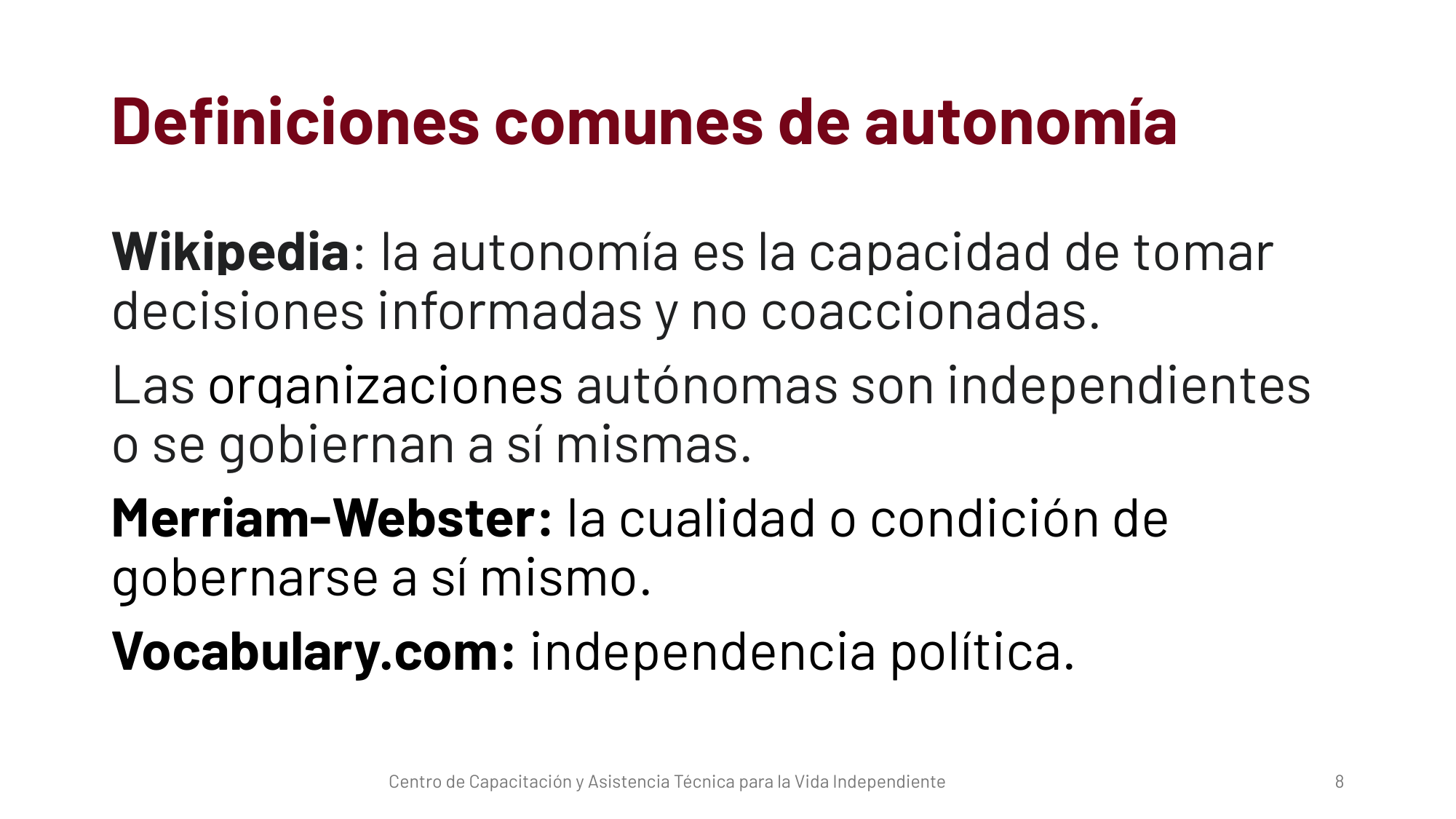

# Definiciones comunes de autonomía
Wikipedia: la autonomía es la capacidad de tomar decisiones informadas y no coaccionadas.
Las organizaciones autónomas son independientes o se gobiernan a sí mismas.
Merriam-Webster: la cualidad o condición de gobernarse a sí mismo.
Vocabulary.com: independencia política.

Centro de Capacitación y Asistencia Técnica para la Vida Independiente
8